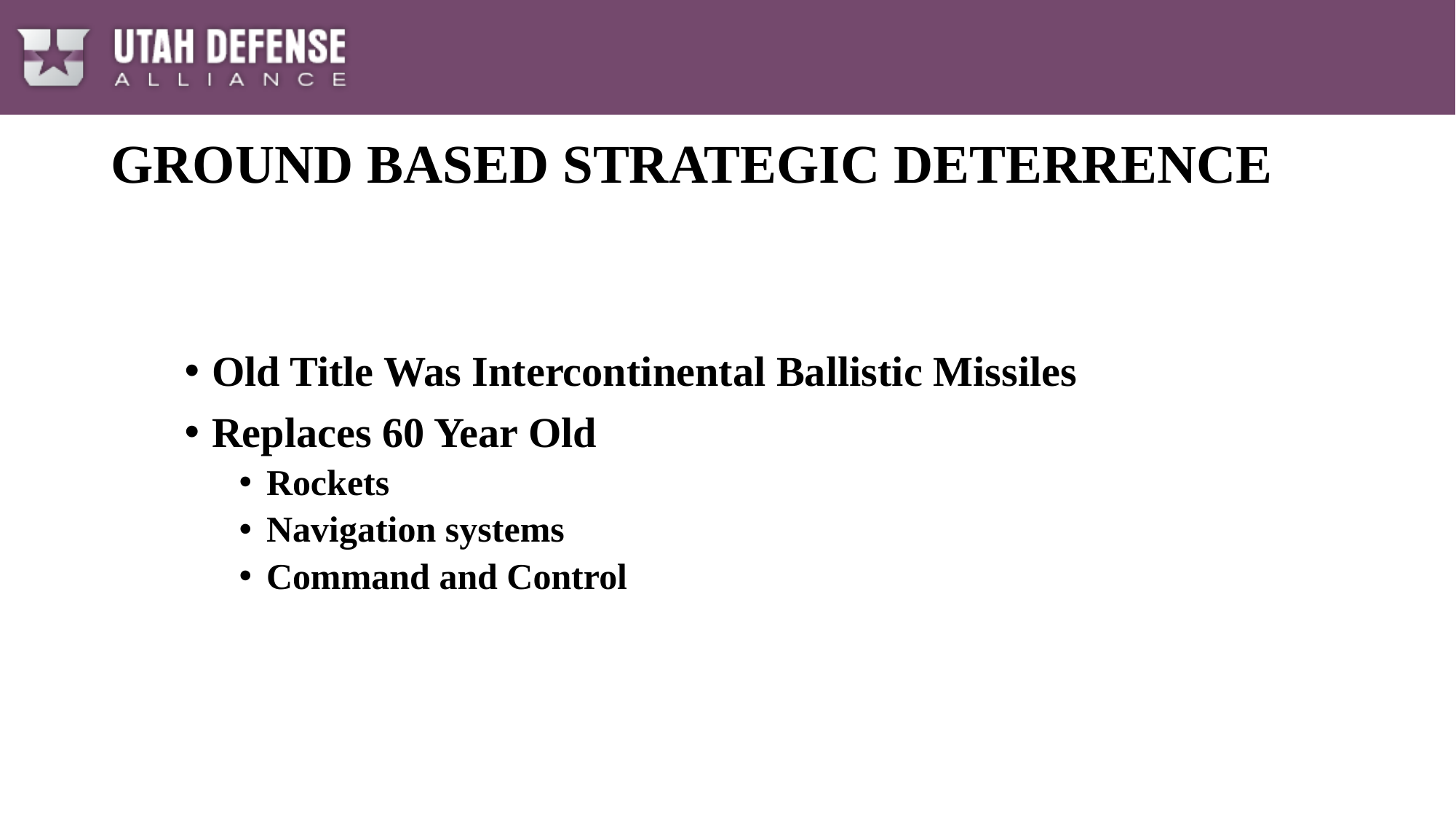

# GROUND BASED STRATEGIC DETERRENCE

Old Title Was Intercontinental Ballistic Missiles
Replaces 60 Year Old
Rockets
Navigation systems
Command and Control